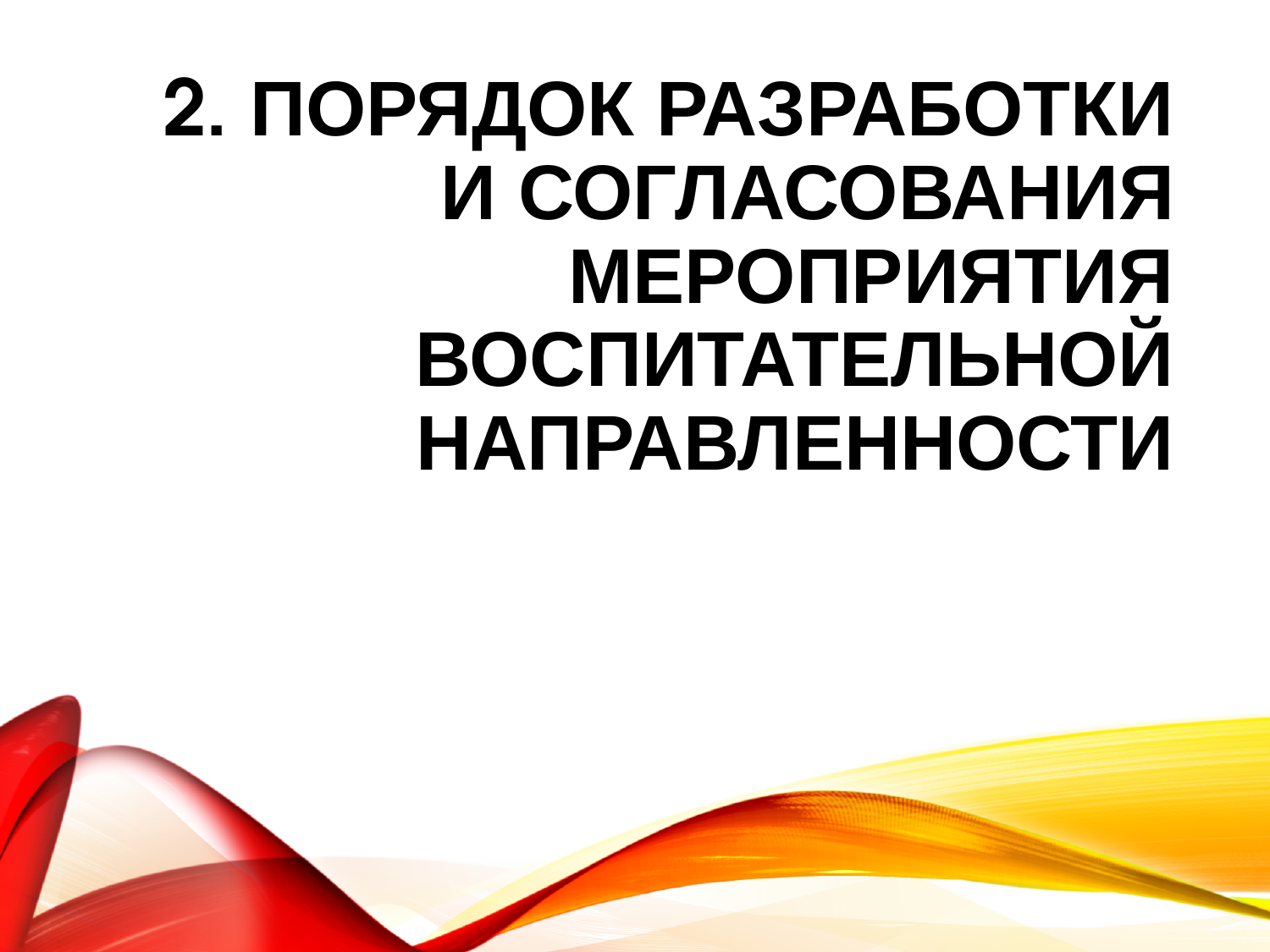

# 2. Порядок разработки и согласования мероприятия воспитательной направленности